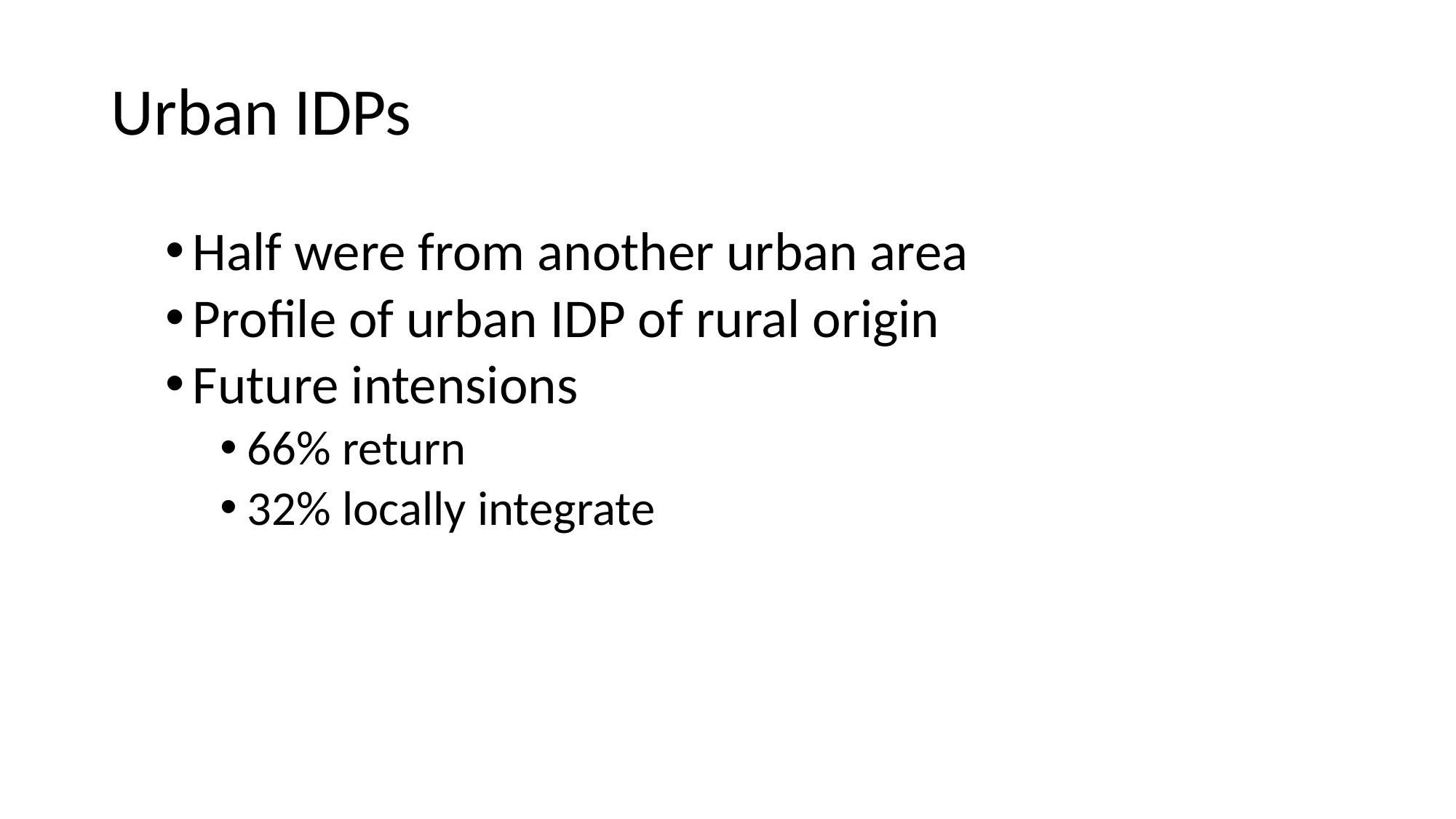

# Urban IDPs
Half were from another urban area
Profile of urban IDP of rural origin
Future intensions
66% return
32% locally integrate